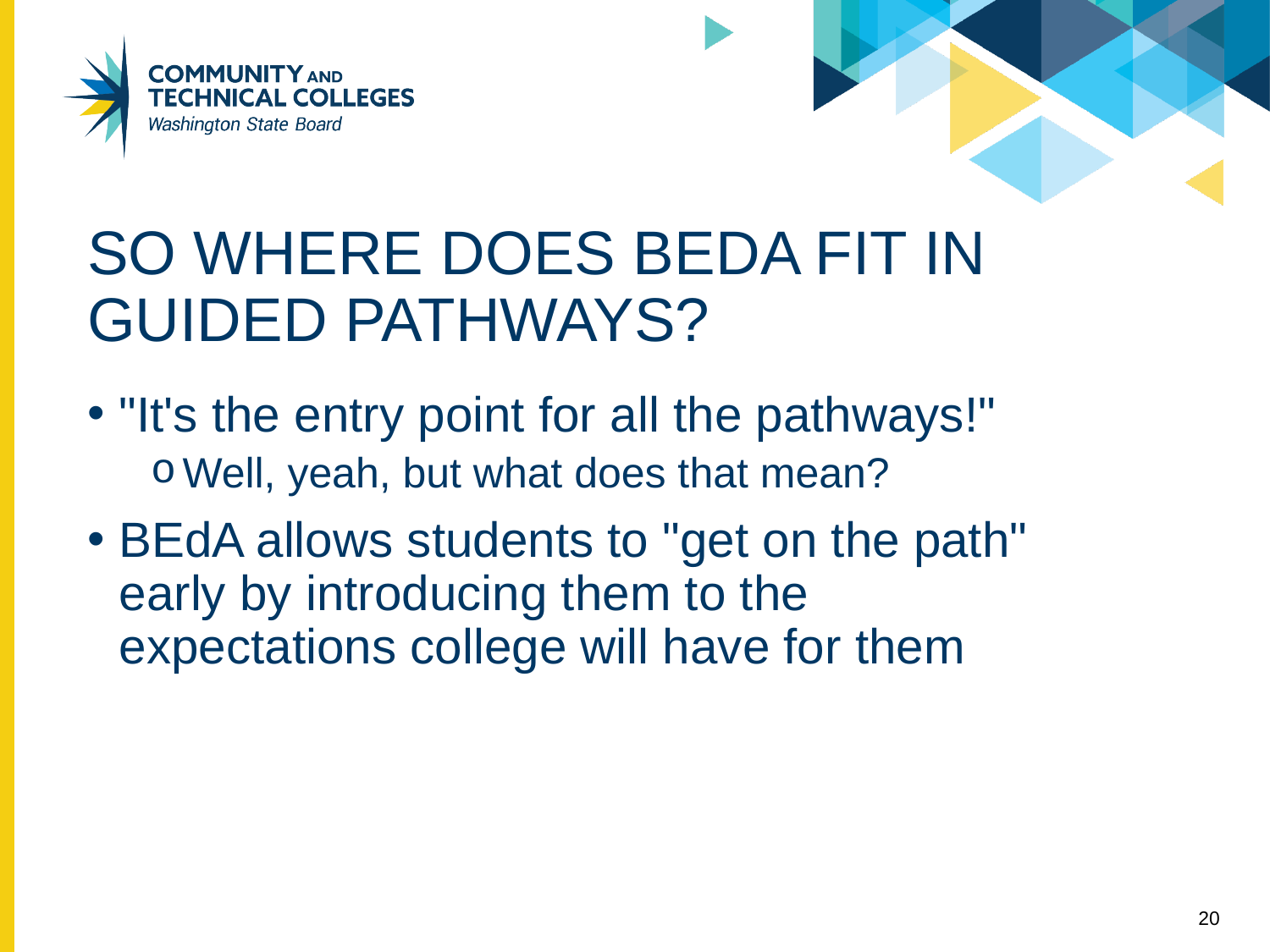

# So where does BEdA Fit in Guided Pathways?
"It's the entry point for all the pathways!"
Well, yeah, but what does that mean?
BEdA allows students to "get on the path" early by introducing them to the expectations college will have for them

20